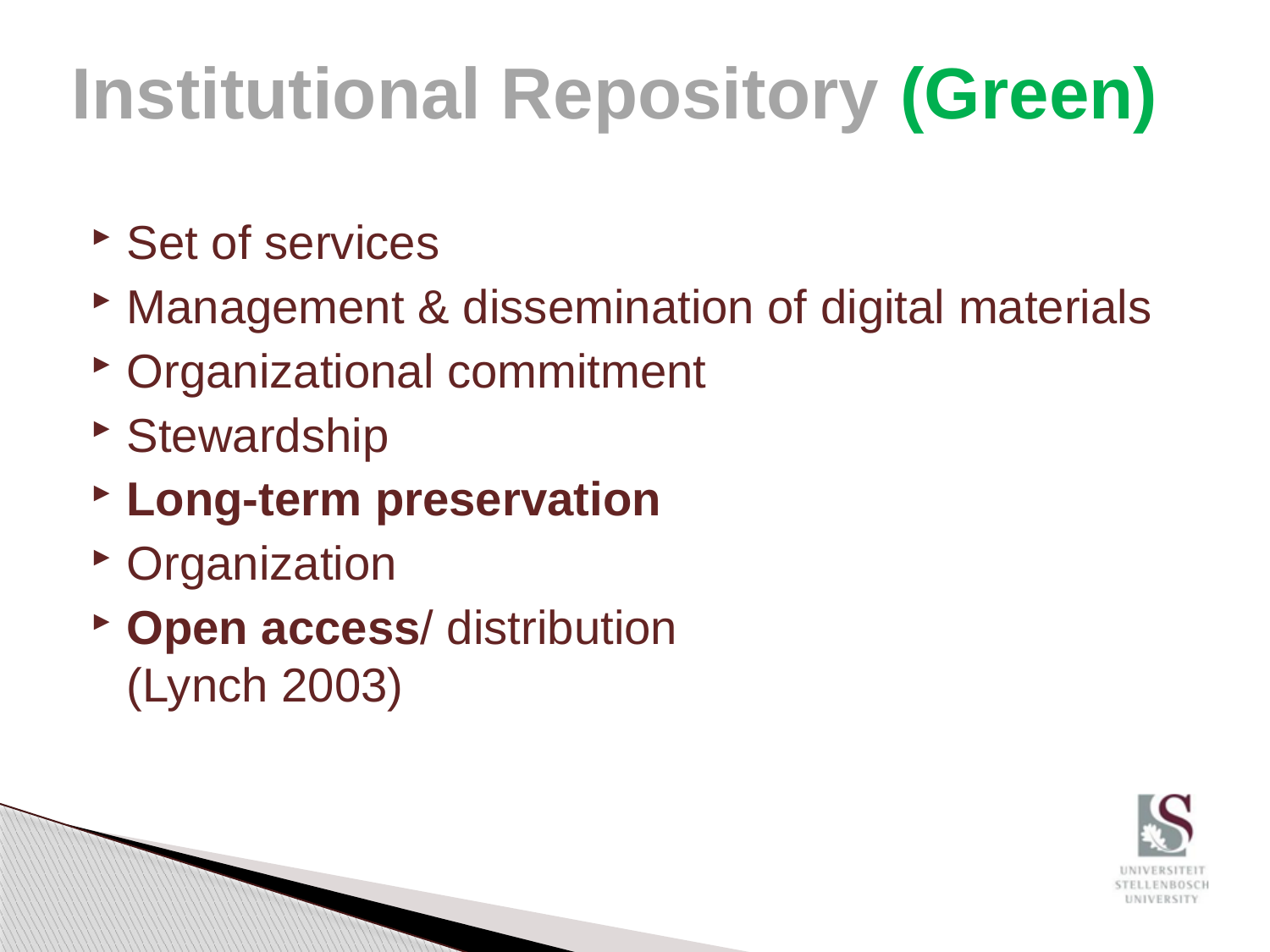

# Institutional Repository (Green)
Set of services
Management & dissemination of digital materials
Organizational commitment
Stewardship
Long-term preservation
Organization
Open access/ distribution
(Lynch 2003)